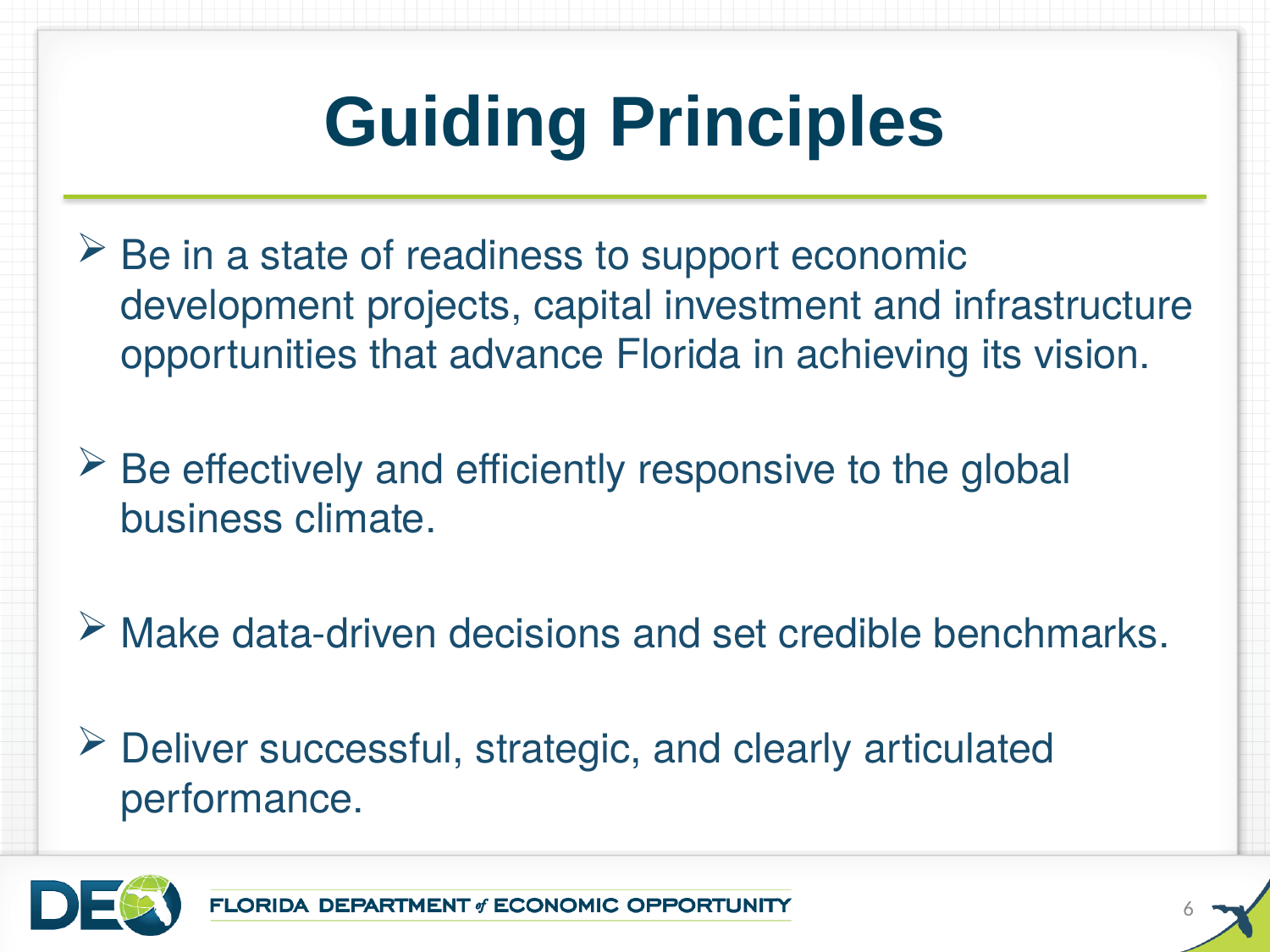

# Guiding Principles
Be in a state of readiness to support economic development projects, capital investment and infrastructure opportunities that advance Florida in achieving its vision.

Be effectively and efficiently responsive to the global business climate.

Make data-driven decisions and set credible benchmarks.

Deliver successful, strategic, and clearly articulated performance.
6